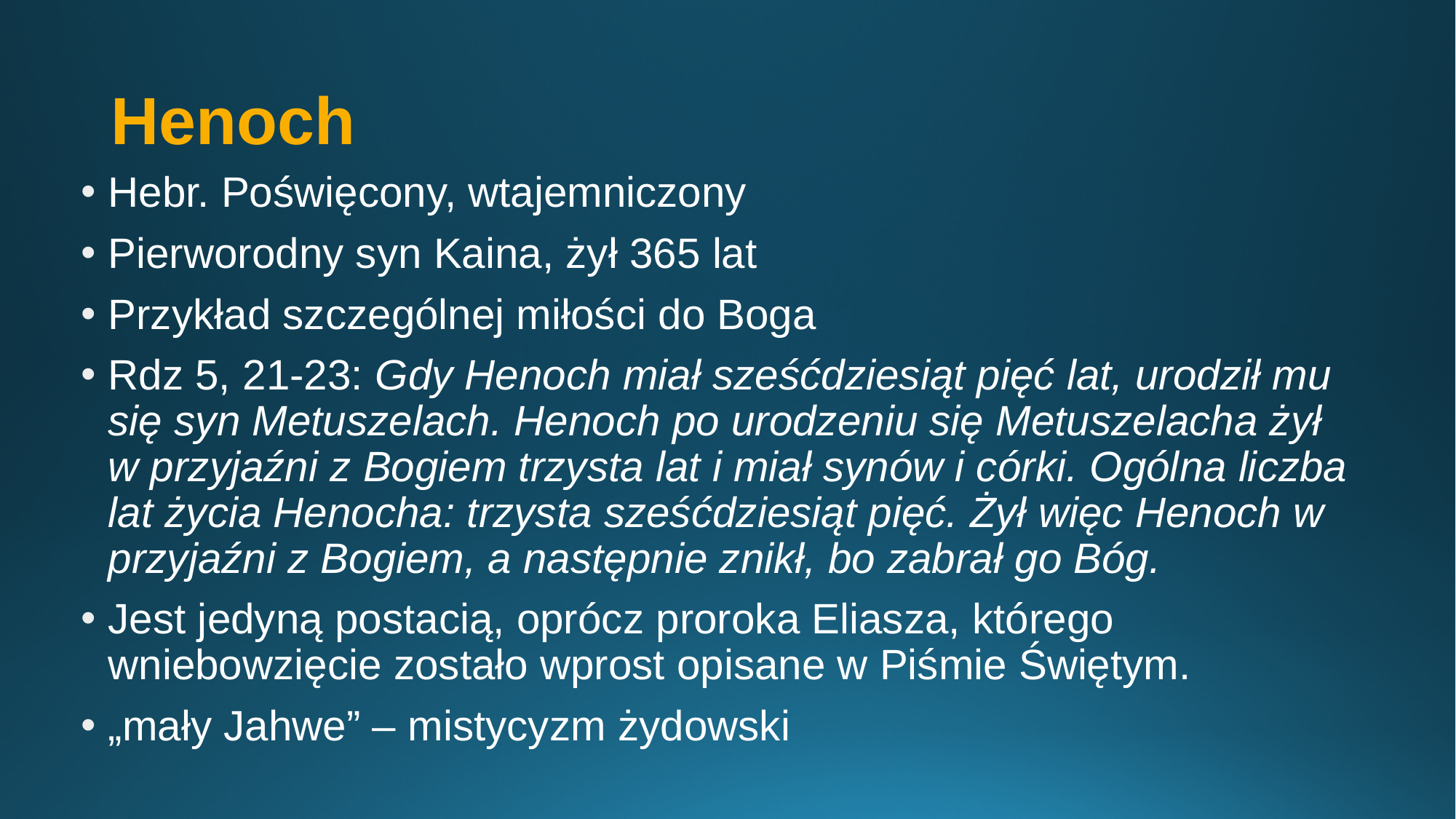

# Henoch
Hebr. Poświęcony, wtajemniczony
Pierworodny syn Kaina, żył 365 lat
Przykład szczególnej miłości do Boga
Rdz 5, 21-23: Gdy Henoch miał sześćdziesiąt pięć lat, urodził mu się syn Metuszelach. Henoch po urodzeniu się Metuszelacha żył w przyjaźni z Bogiem trzysta lat i miał synów i córki. Ogólna liczba lat życia Henocha: trzysta sześćdziesiąt pięć. Żył więc Henoch w przyjaźni z Bogiem, a następnie znikł, bo zabrał go Bóg.
Jest jedyną postacią, oprócz proroka Eliasza, którego wniebowzięcie zostało wprost opisane w Piśmie Świętym.
„mały Jahwe” – mistycyzm żydowski